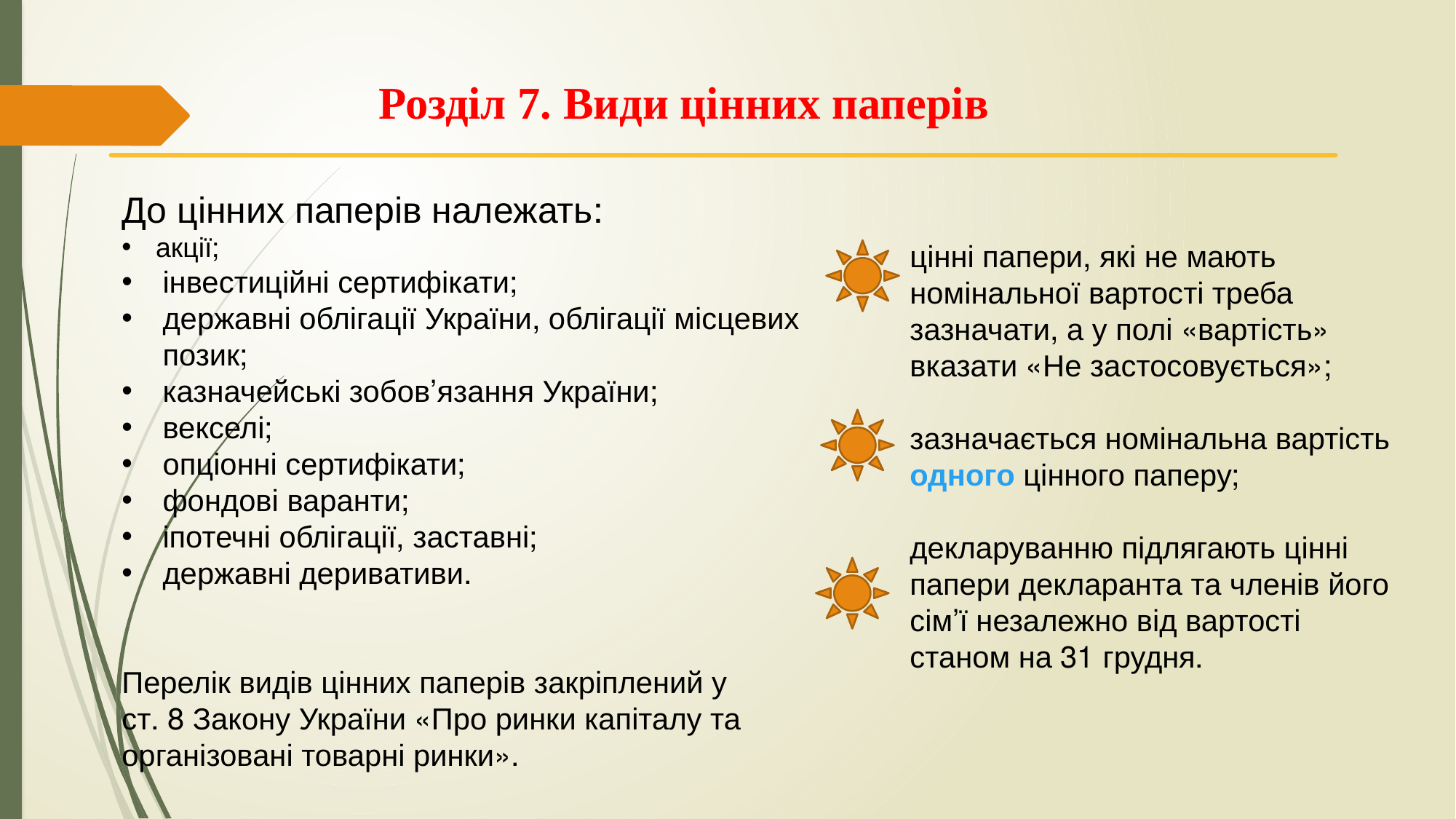

Розділ 7. Види цінних паперів
До цінних паперів належать:
акції;
інвестиційні сертифікати;
державні облігації України, облігації місцевих позик;
казначейські зобов’язання України;
векселі;
опціонні сертифікати;
фондові варанти;
іпотечні облігації, заставні;
державні деривативи.

Перелік видів цінних паперів закріплений у      ст. 8 Закону України «Про ринки капіталу та організовані товарні ринки».
цінні папери, які не мають номінальної вартості треба зазначати, а у полі «вартість» вказати «Не застосовується»;

зазначається номінальна вартість одного цінного паперу;

декларуванню підлягають цінні папери декларанта та членів його сім’ї незалежно від вартості
станом на 31 грудня.